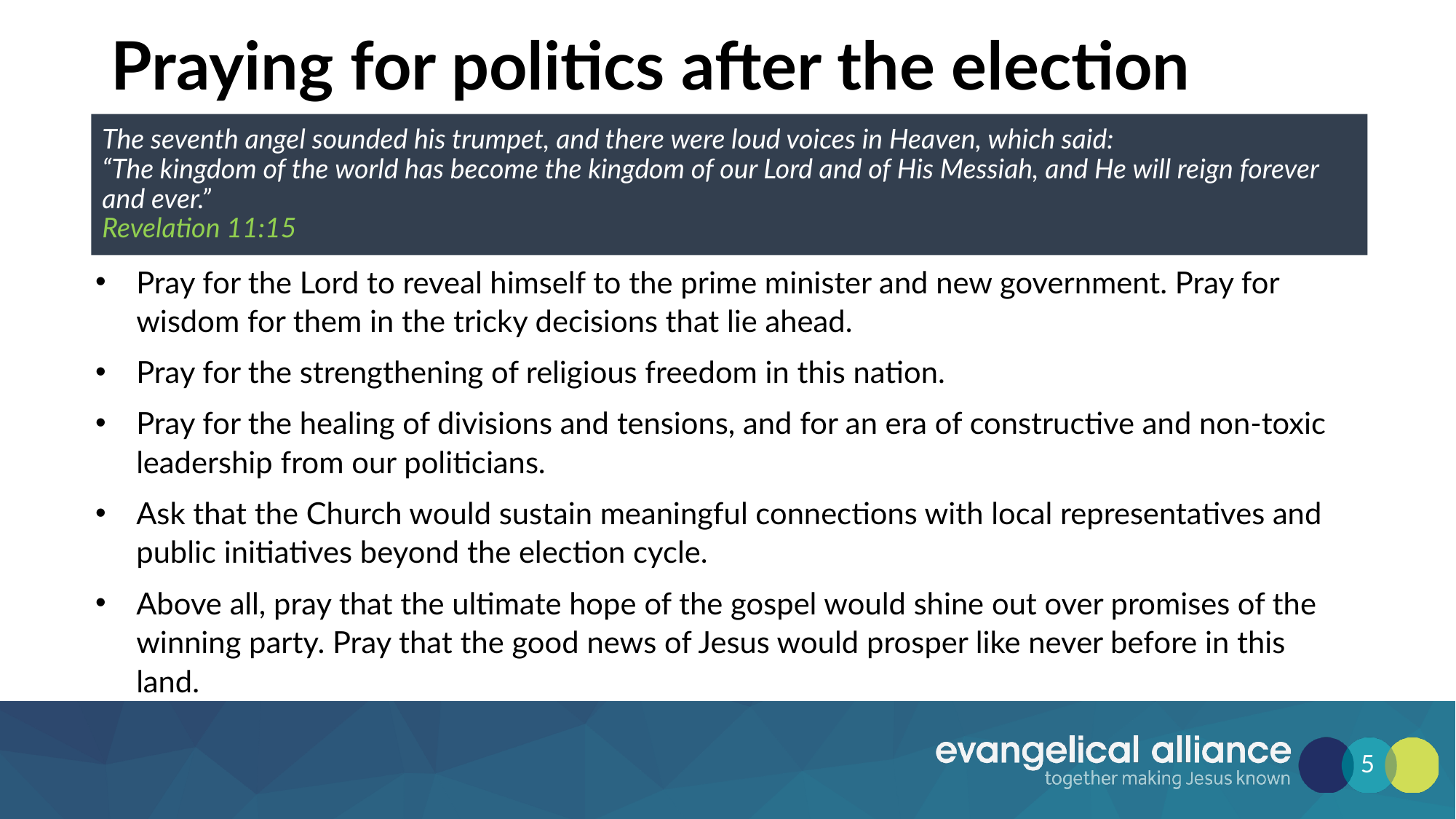

# Praying for politics after the election
The seventh angel sounded his trumpet, and there were loud voices in Heaven, which said:
“The kingdom of the world has become the kingdom of our Lord and of His Messiah, and He will reign forever and ever.”
Revelation 11:15
Pray for the Lord to reveal himself to the prime minister and new government. Pray for wisdom for them in the tricky decisions that lie ahead.
Pray for the strengthening of religious freedom in this nation.
Pray for the healing of divisions and tensions, and for an era of constructive and non-toxic leadership from our politicians.
Ask that the Church would sustain meaningful connections with local representatives and public initiatives beyond the election cycle.
Above all, pray that the ultimate hope of the gospel would shine out over promises of the winning party. Pray that the good news of Jesus would prosper like never before in this land.

5